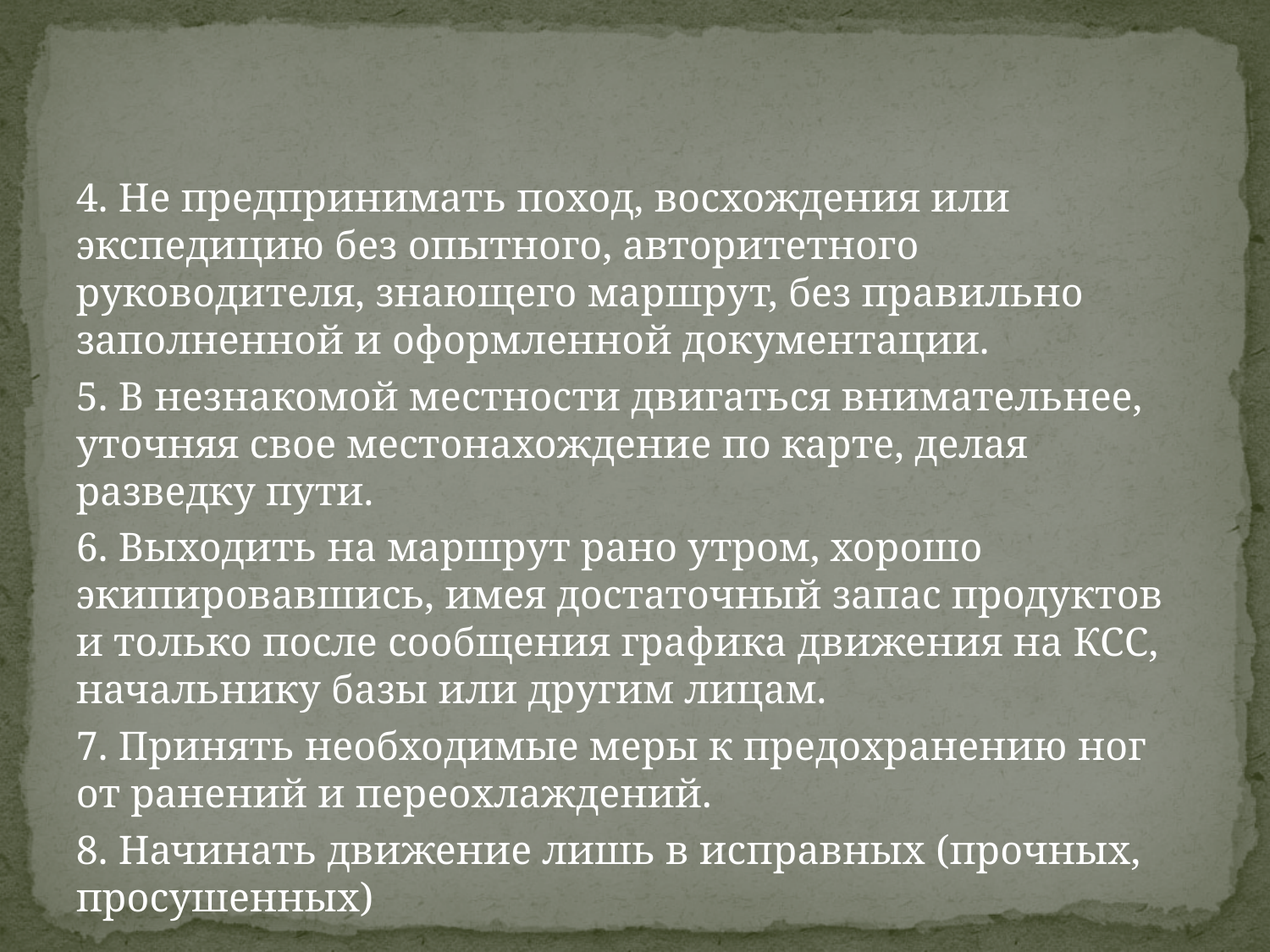

#
4. Не предпринимать поход, восхождения или экспедицию без опытного, авторитетного руководителя, знающего маршрут, без правильно заполненной и оформленной документации.
5. В незнакомой местности двигаться внимательнее, уточняя свое местонахождение по карте, делая разведку пути.
6. Выходить на маршрут рано утром, хорошо экипировавшись, имея достаточный запас продуктов и только после сообщения графика движения на КСС, начальнику базы или другим лицам.
7. Принять необходимые меры к предохранению ног от ранений и переохлаждений.
8. Начинать движение лишь в исправных (прочных, просушенных)